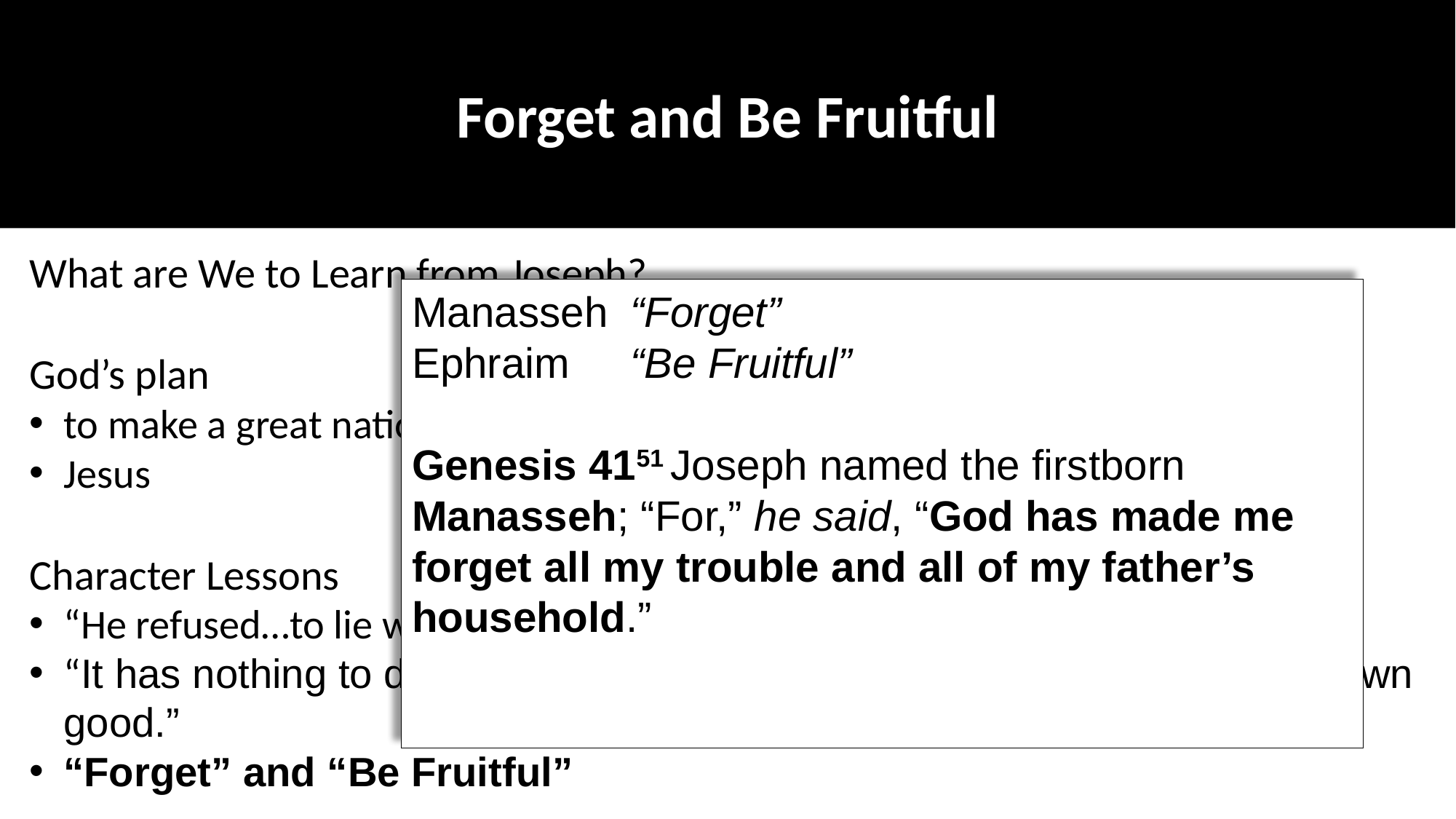

Forget and Be Fruitful

What are We to Learn from Joseph?

God’s plan
to make a great nation
Jesus

Character Lessons
“He refused…to lie with her or be with her”
“It has nothing to do with me; God will give Pharaoh an answer for his own good.”
“Forget” and “Be Fruitful”
Manasseh	“Forget”
Ephraim	“Be Fruitful”

Genesis 4151 Joseph named the firstborn Manasseh; “For,” he said, “God has made me forget all my trouble and all of my father’s household.”